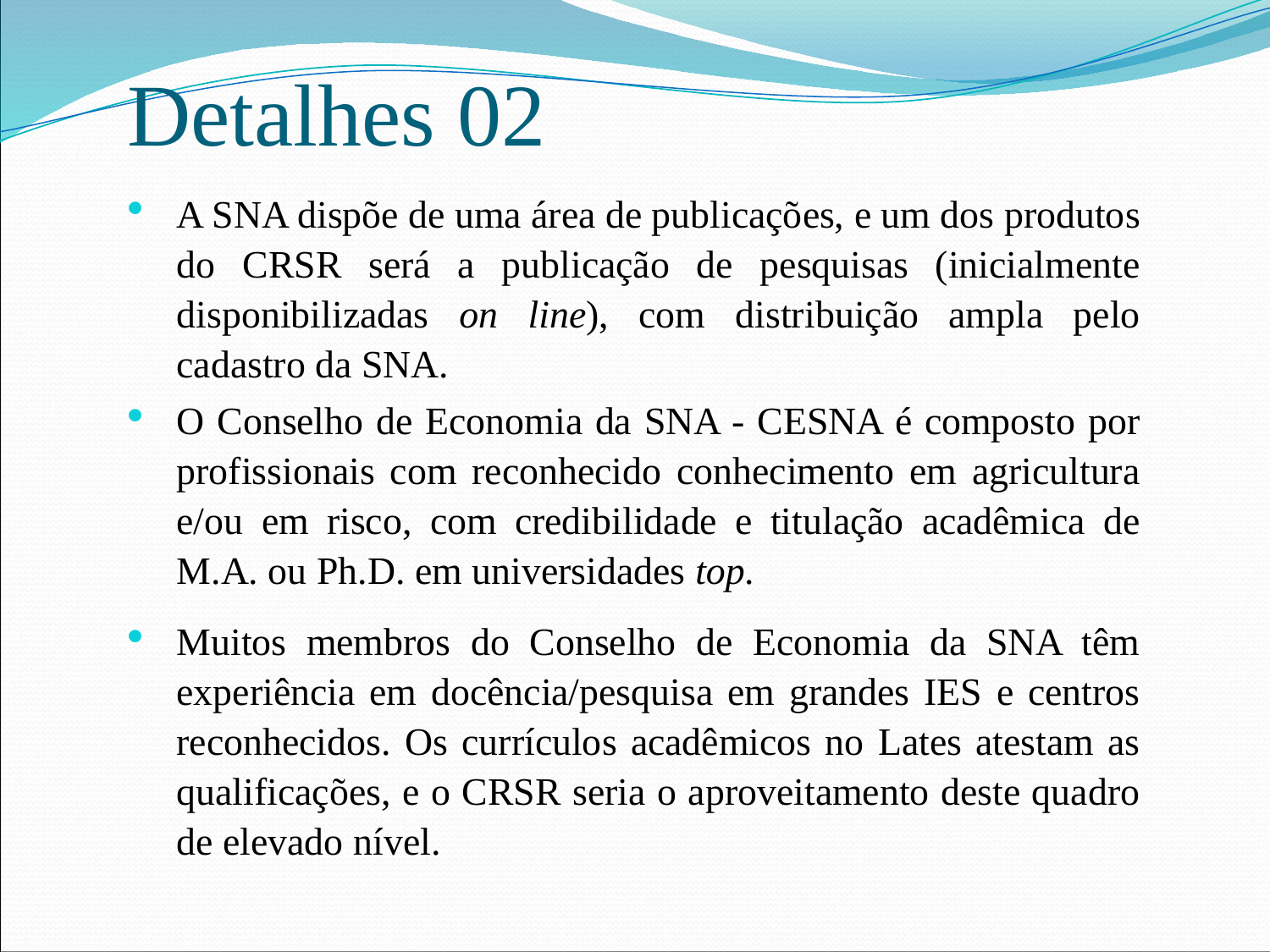

# Detalhes 02
A SNA dispõe de uma área de publicações, e um dos produtos do CRSR será a publicação de pesquisas (inicialmente disponibilizadas on line), com distribuição ampla pelo cadastro da SNA.
O Conselho de Economia da SNA - CESNA é composto por profissionais com reconhecido conhecimento em agricultura e/ou em risco, com credibilidade e titulação acadêmica de M.A. ou Ph.D. em universidades top.
Muitos membros do Conselho de Economia da SNA têm experiência em docência/pesquisa em grandes IES e centros reconhecidos. Os currículos acadêmicos no Lates atestam as qualificações, e o CRSR seria o aproveitamento deste quadro de elevado nível.